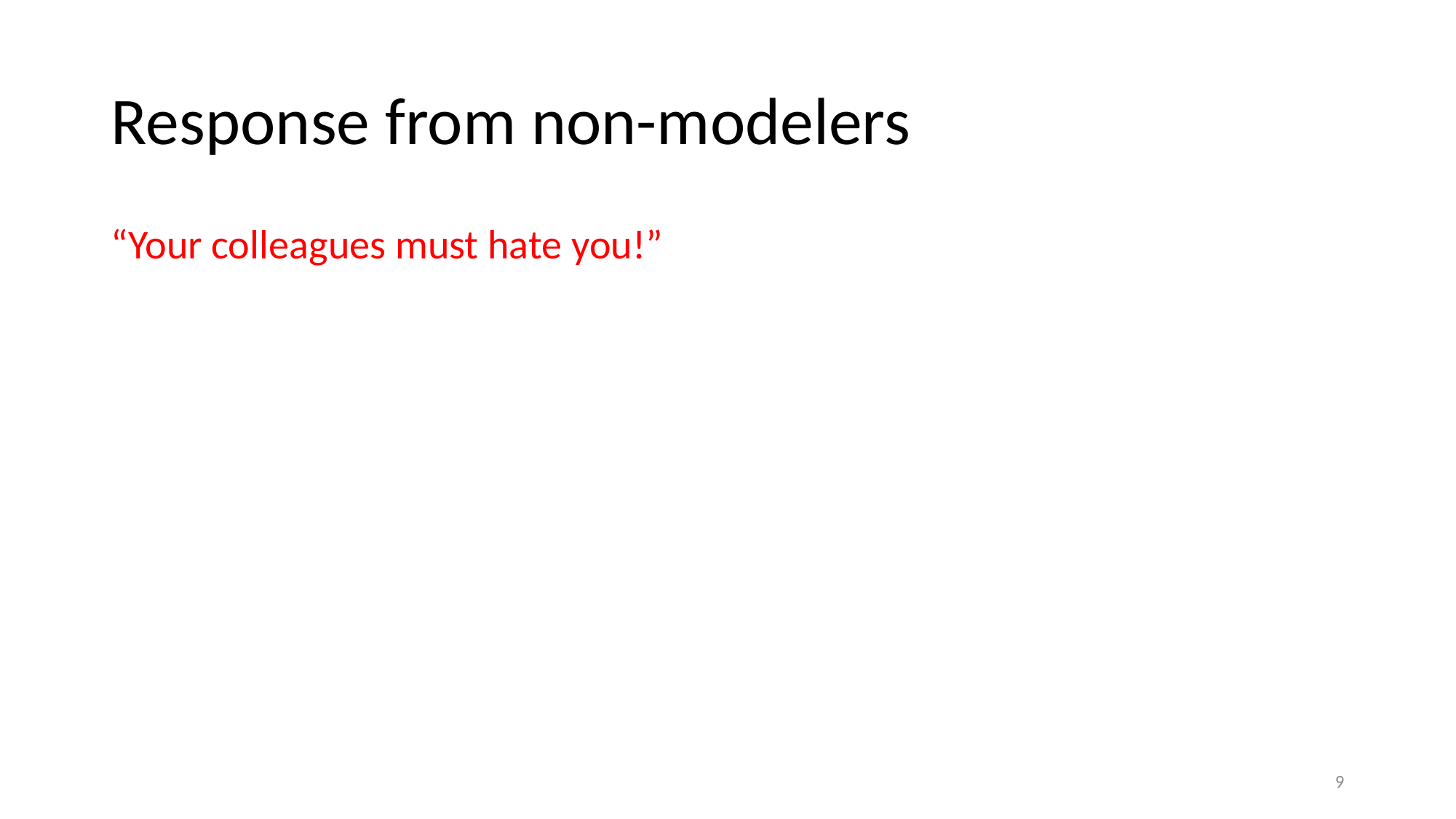

# Response from non-modelers
“Your colleagues must hate you!”
9